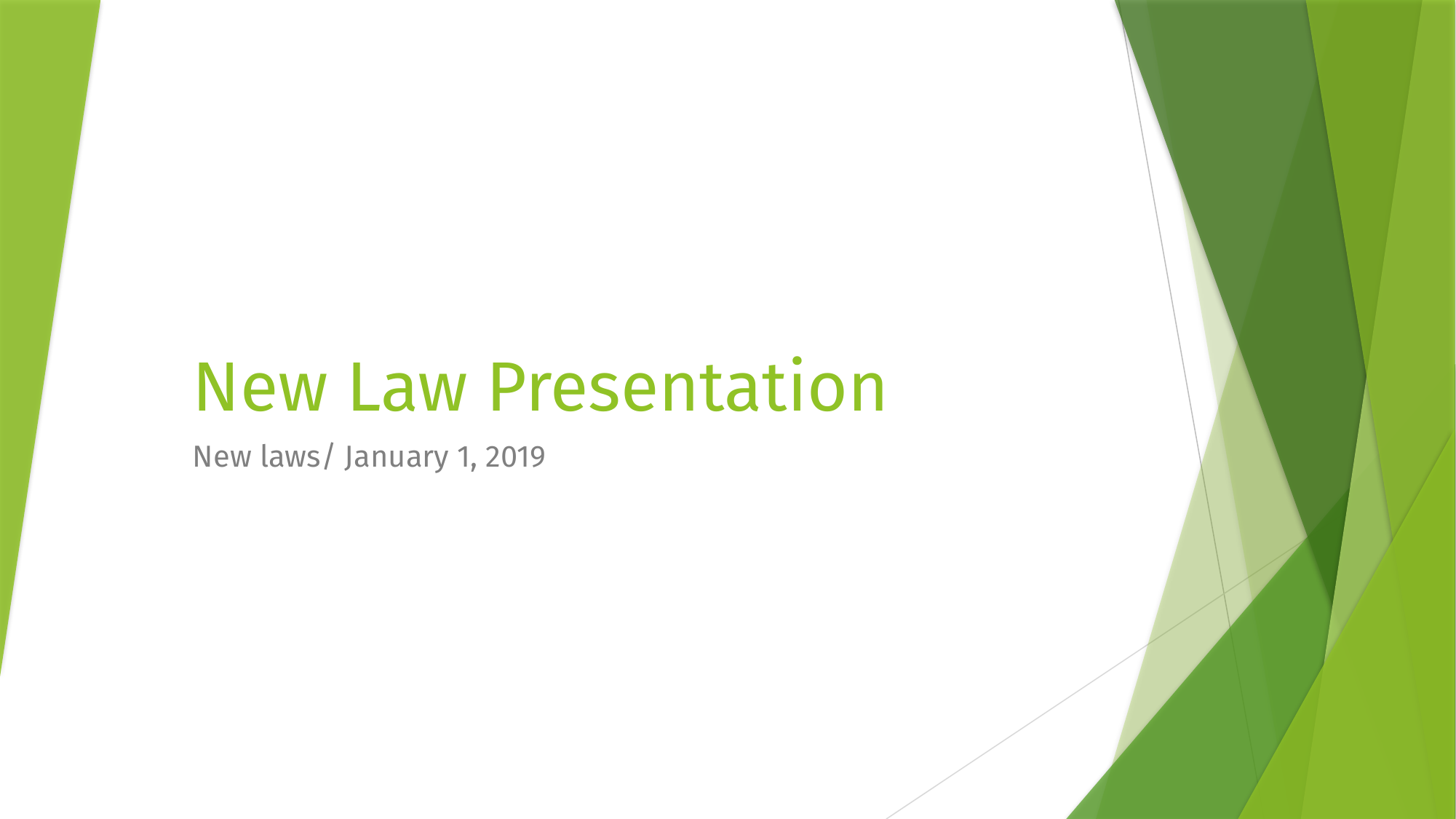

# New Law Presentation
New laws/ January 1, 2019